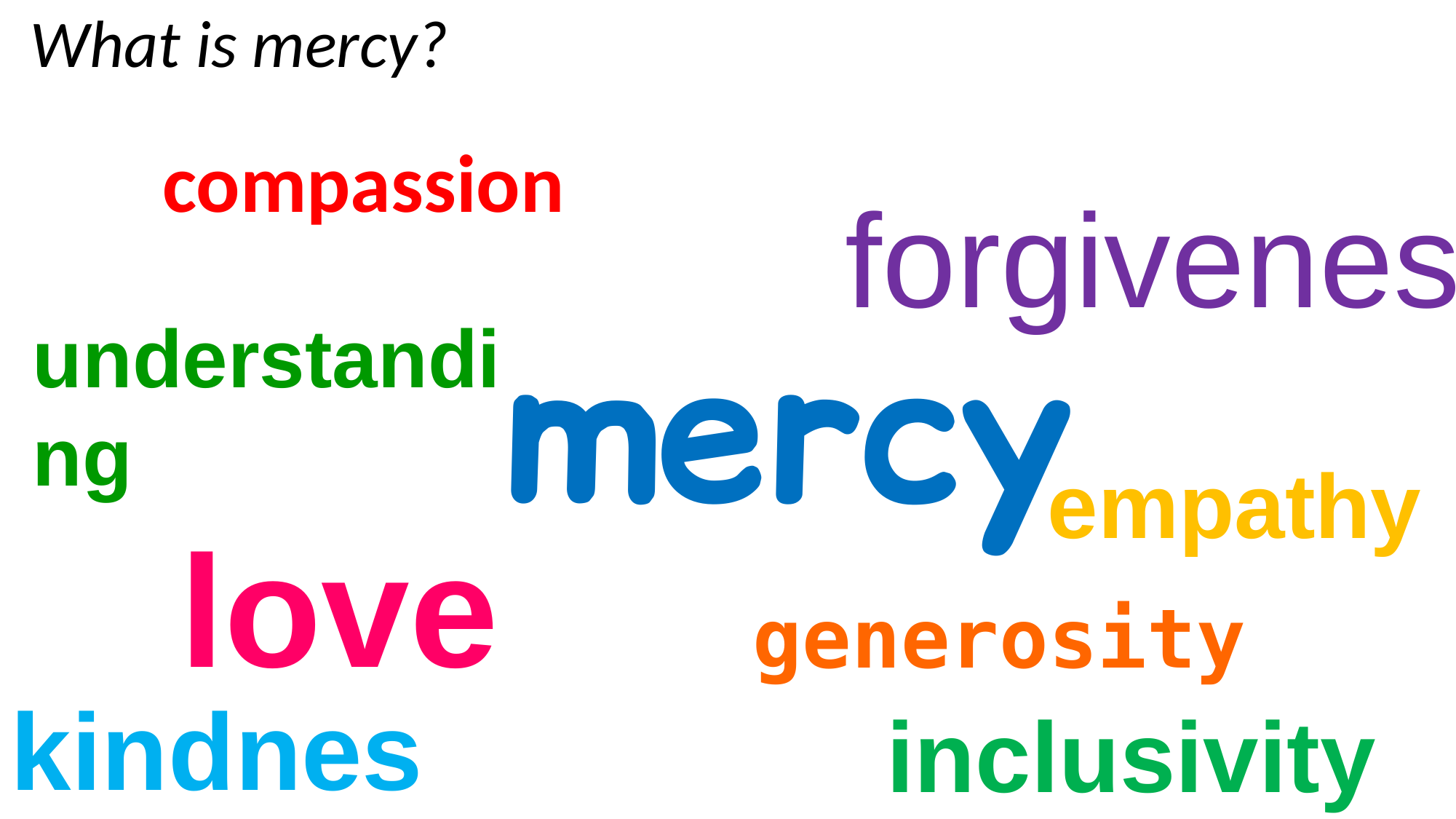

# What is mercy?
compassion
forgiveness
mercy
understanding
empathy
love
generosity
kindness
inclusivity